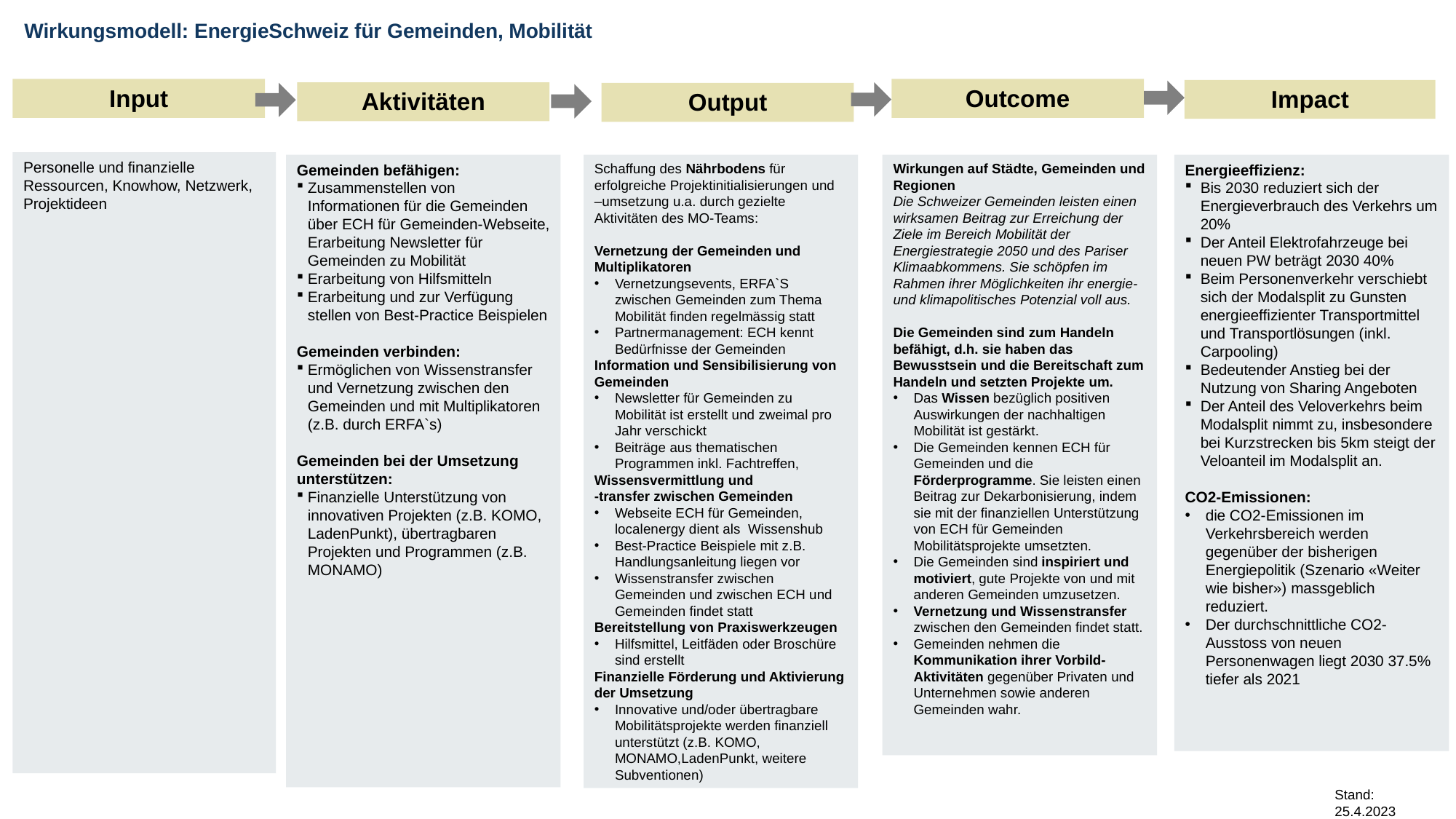

# Wirkungsmodell: EnergieSchweiz für Gemeinden, Mobilität
Input
Outcome
Impact

Aktivitäten

Output

Personelle und finanzielle Ressourcen, Knowhow, Netzwerk, Projektideen

Gemeinden befähigen:
Zusammenstellen von Informationen für die Gemeinden über ECH für Gemeinden-Webseite, Erarbeitung Newsletter für Gemeinden zu Mobilität
Erarbeitung von Hilfsmitteln
Erarbeitung und zur Verfügung stellen von Best-Practice Beispielen

Gemeinden verbinden:
Ermöglichen von Wissenstransfer und Vernetzung zwischen den Gemeinden und mit Multiplikatoren (z.B. durch ERFA`s)

Gemeinden bei der Umsetzung unterstützen:
Finanzielle Unterstützung von innovativen Projekten (z.B. KOMO, LadenPunkt), übertragbaren Projekten und Programmen (z.B. MONAMO)

Schaffung des Nährbodens für erfolgreiche Projektinitialisierungen und
–umsetzung u.a. durch gezielte Aktivitäten des MO-Teams:

Vernetzung der Gemeinden und Multiplikatoren
Vernetzungsevents, ERFA`S zwischen Gemeinden zum Thema Mobilität finden regelmässig statt
Partnermanagement: ECH kennt Bedürfnisse der Gemeinden
Information und Sensibilisierung von Gemeinden
Newsletter für Gemeinden zu Mobilität ist erstellt und zweimal pro Jahr verschickt
Beiträge aus thematischen Programmen inkl. Fachtreffen,
Wissensvermittlung und
-transfer zwischen Gemeinden
Webseite ECH für Gemeinden, localenergy dient als  Wissenshub
Best-Practice Beispiele mit z.B. Handlungsanleitung liegen vor
Wissenstransfer zwischen Gemeinden und zwischen ECH und Gemeinden findet statt
Bereitstellung von Praxiswerkzeugen
Hilfsmittel, Leitfäden oder Broschüre sind erstellt
Finanzielle Förderung und Aktivierung der Umsetzung
Innovative und/oder übertragbare Mobilitätsprojekte werden finanziell unterstützt (z.B. KOMO, MONAMO,LadenPunkt, weitere Subventionen)
Wirkungen auf Städte, Gemeinden und Regionen
Die Schweizer Gemeinden leisten einen wirksamen Beitrag zur Erreichung der Ziele im Bereich Mobilität der Energiestrategie 2050 und des Pariser Klimaabkommens. Sie schöpfen im Rahmen ihrer Möglichkeiten ihr energie- und klimapolitisches Potenzial voll aus.

Die Gemeinden sind zum Handeln befähigt, d.h. sie haben das Bewusstsein und die Bereitschaft zum Handeln und setzten Projekte um.
Das Wissen bezüglich positiven Auswirkungen der nachhaltigen Mobilität ist gestärkt.
Die Gemeinden kennen ECH für Gemeinden und die Förderprogramme. Sie leisten einen Beitrag zur Dekarbonisierung, indem sie mit der finanziellen Unterstützung von ECH für Gemeinden Mobilitätsprojekte umsetzten.
Die Gemeinden sind inspiriert und motiviert, gute Projekte von und mit anderen Gemeinden umzusetzen.
Vernetzung und Wissenstransfer zwischen den Gemeinden findet statt.
Gemeinden nehmen die Kommunikation ihrer Vorbild-Aktivitäten gegenüber Privaten und Unternehmen sowie anderen Gemeinden wahr.

Energieeffizienz:
Bis 2030 reduziert sich der Energieverbrauch des Verkehrs um 20%
Der Anteil Elektrofahrzeuge bei neuen PW beträgt 2030 40%
Beim Personenverkehr verschiebt sich der Modalsplit zu Gunsten energieeffizienter Transportmittel und Transportlösungen (inkl. Carpooling)
Bedeutender Anstieg bei der Nutzung von Sharing Angeboten
Der Anteil des Veloverkehrs beim Modalsplit nimmt zu, insbesondere bei Kurzstrecken bis 5km steigt der Veloanteil im Modalsplit an.

CO2-Emissionen:
die CO2-Emissionen im Verkehrsbereich werden gegenüber der bisherigen Energiepolitik (Szenario «Weiter wie bisher») massgeblich reduziert.
Der durchschnittliche CO2-Ausstoss von neuen Personenwagen liegt 2030 37.5% tiefer als 2021

9
Stand: 25.4.2023